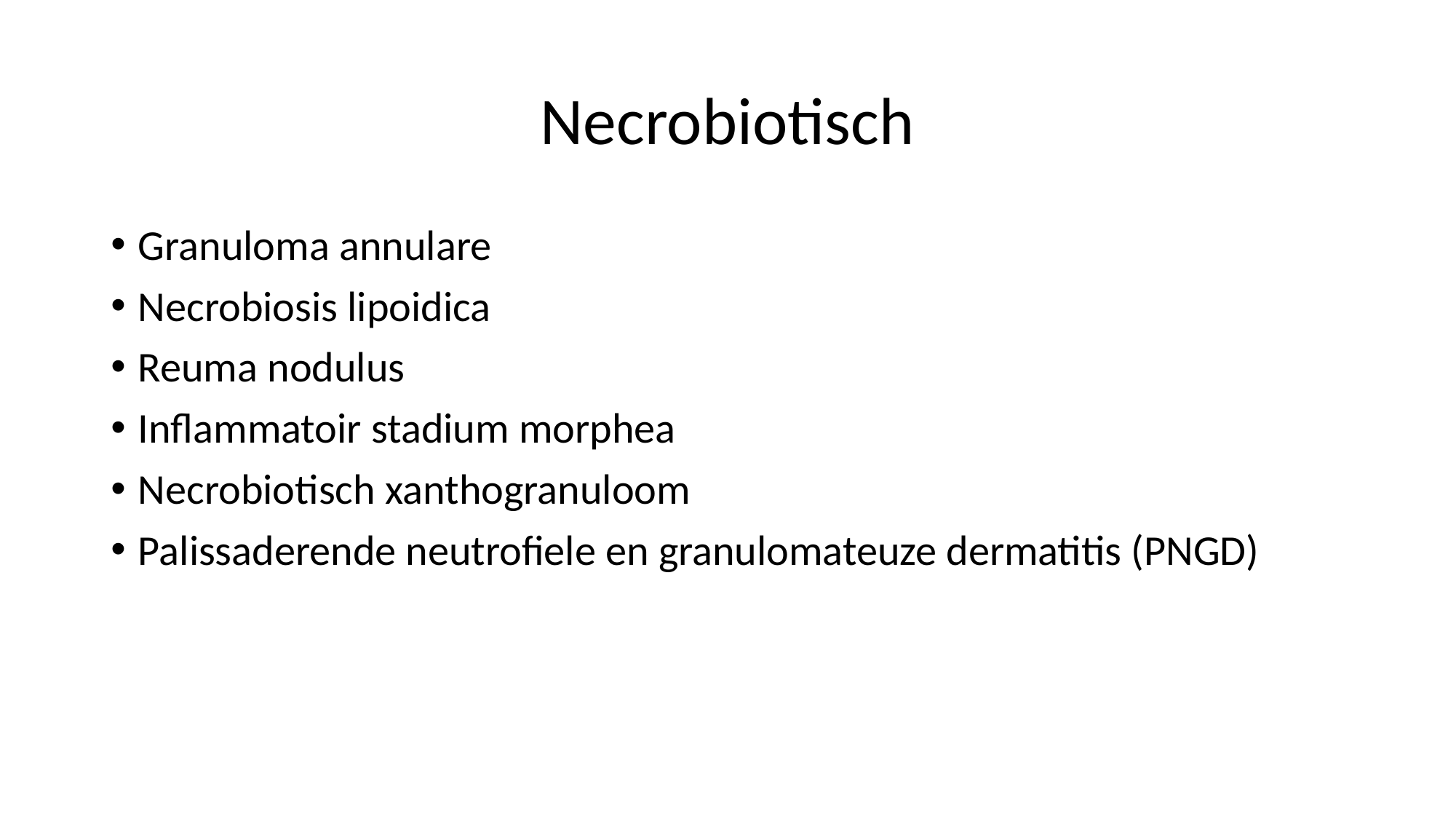

# Necrobiotisch
Granuloma annulare
Necrobiosis lipoidica
Reuma nodulus
Inflammatoir stadium morphea
Necrobiotisch xanthogranuloom
Palissaderende neutrofiele en granulomateuze dermatitis (PNGD)